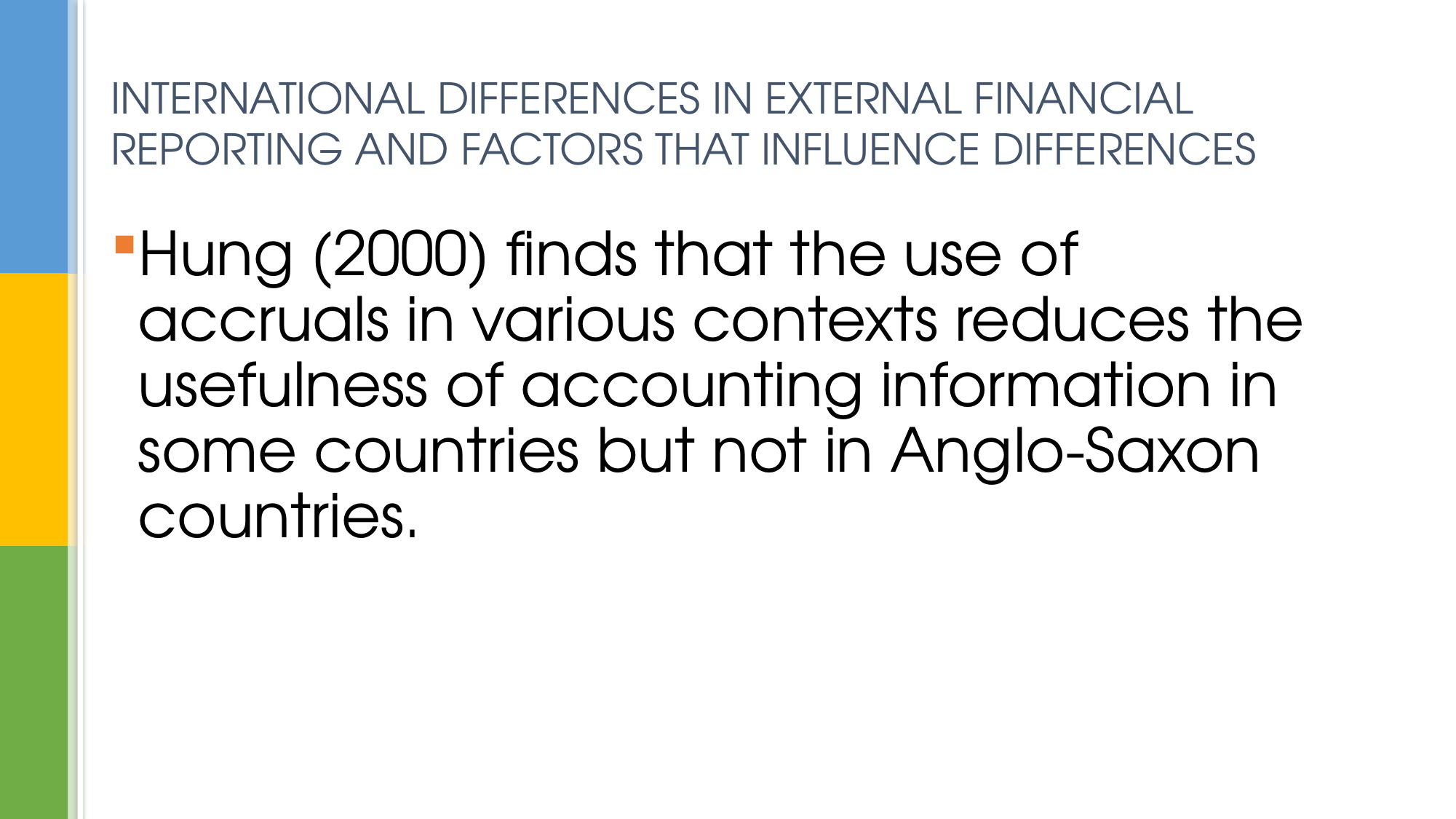

# INTERNATIONAL DIFFERENCES IN EXTERNAL FINANCIAL  REPORTING AND FACTORS THAT INFLUENCE DIFFERENCES
Hung (2000) finds that the use of accruals in various contexts reduces the usefulness of accounting information in some countries but not in Anglo-Saxon countries.